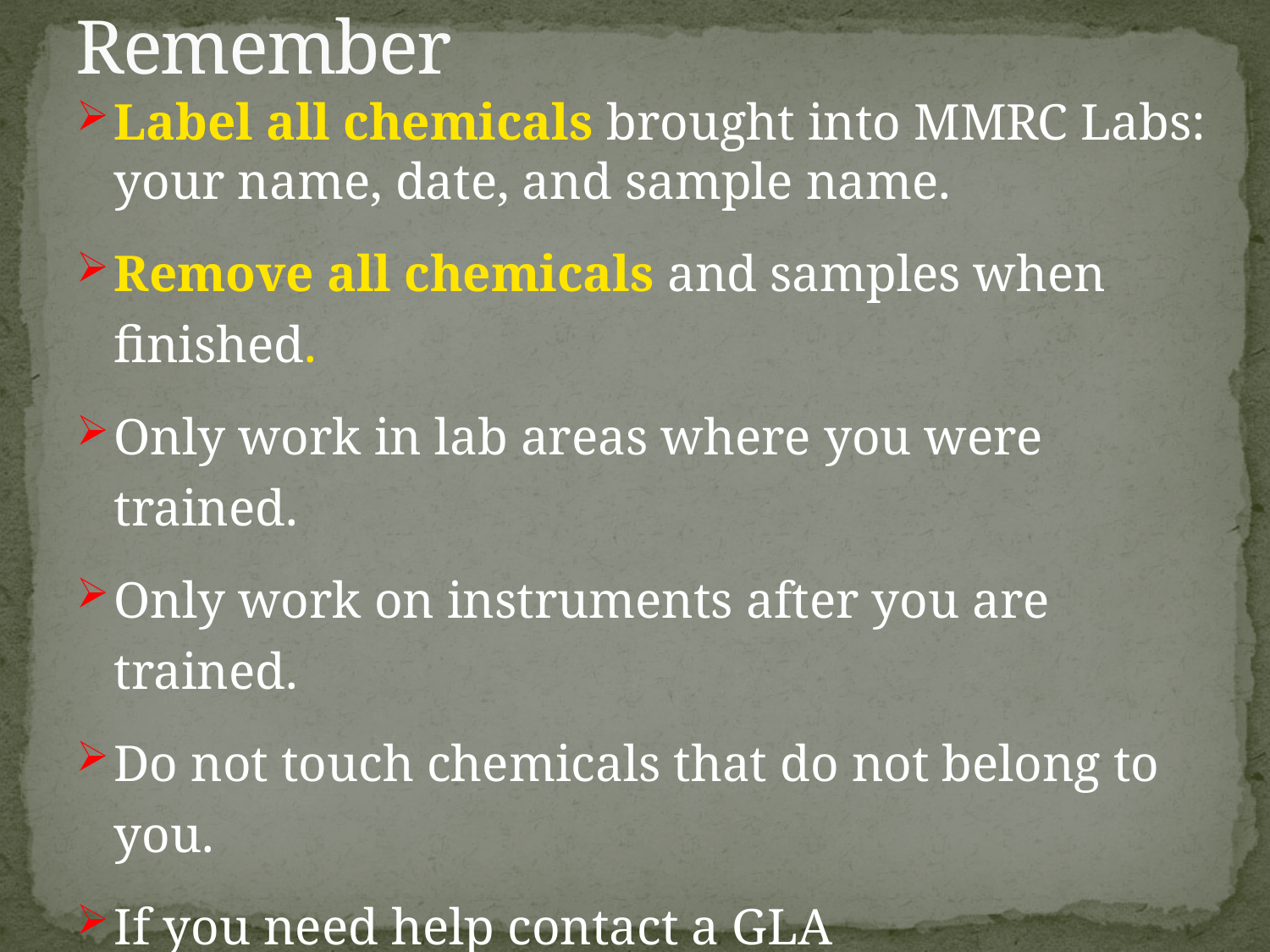

# Remember
Label all chemicals brought into MMRC Labs:  your name, date, and sample name.
Remove all chemicals and samples when finished.
Only work in lab areas where you were trained.
Only work on instruments after you are trained.
Do not touch chemicals that do not belong to you.
If you need help contact a GLA
For safety incident call x5000 from lab phone.
Report instrument problems to a GLA and Bruce Brunschwig (bsb@caltech.edu)